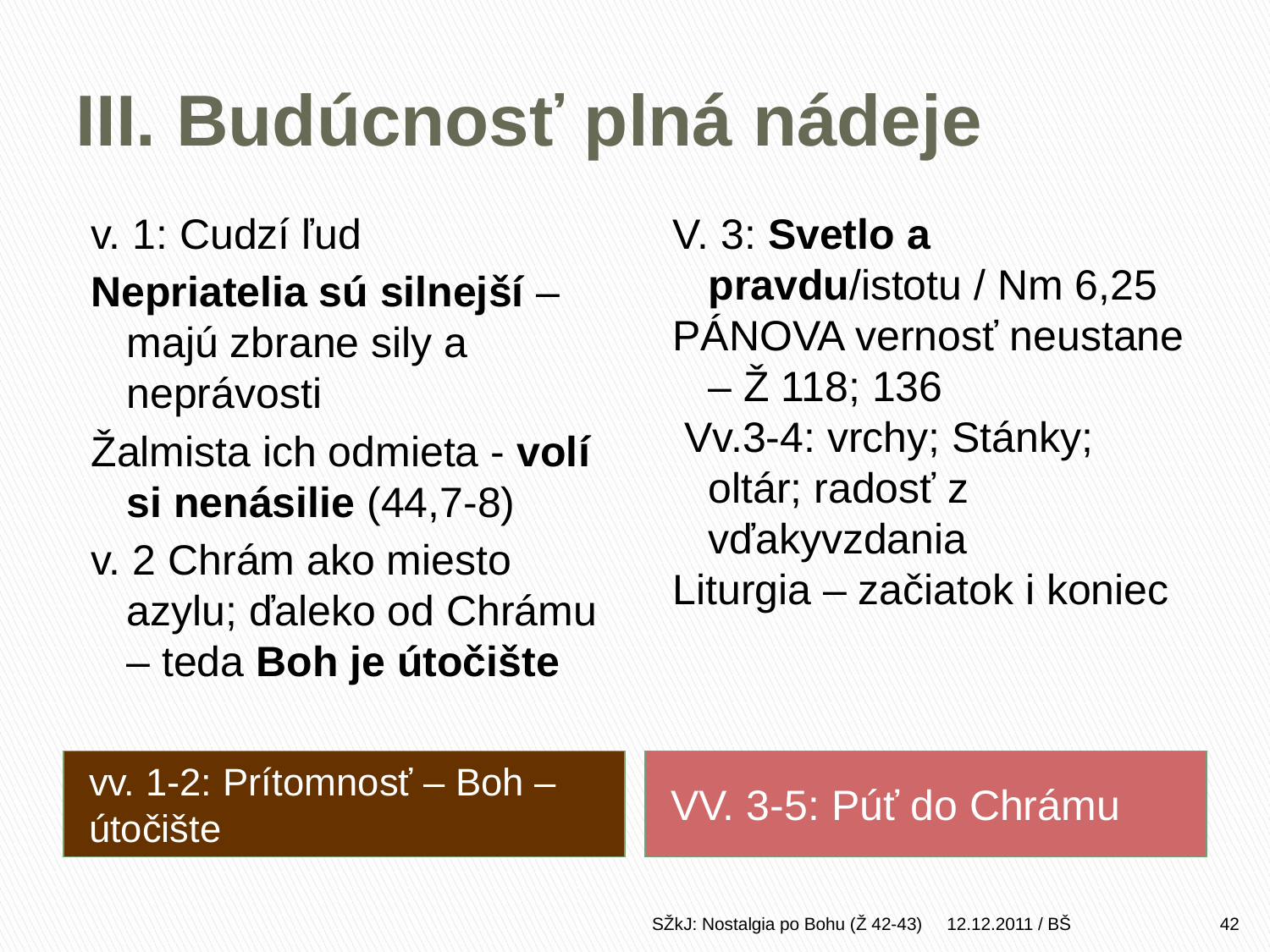

# III. Budúcnosť plná nádeje
v. 1: Cudzí ľud
Nepriatelia sú silnejší – majú zbrane sily a neprávosti
Žalmista ich odmieta - volí si nenásilie (44,7-8)
v. 2 Chrám ako miesto azylu; ďaleko od Chrámu – teda Boh je útočište

V. 3: Svetlo a pravdu/istotu / Nm 6,25
PÁNOVA vernosť neustane – Ž 118; 136
 Vv.3-4: vrchy; Stánky; oltár; radosť z vďakyvzdania
Liturgia – začiatok i koniec

vv. 1-2: Prítomnosť – Boh – útočište
VV. 3-5: Púť do Chrámu
SŽkJ: Nostalgia po Bohu (Ž 42-43)
12.12.2011 / BŠ
42